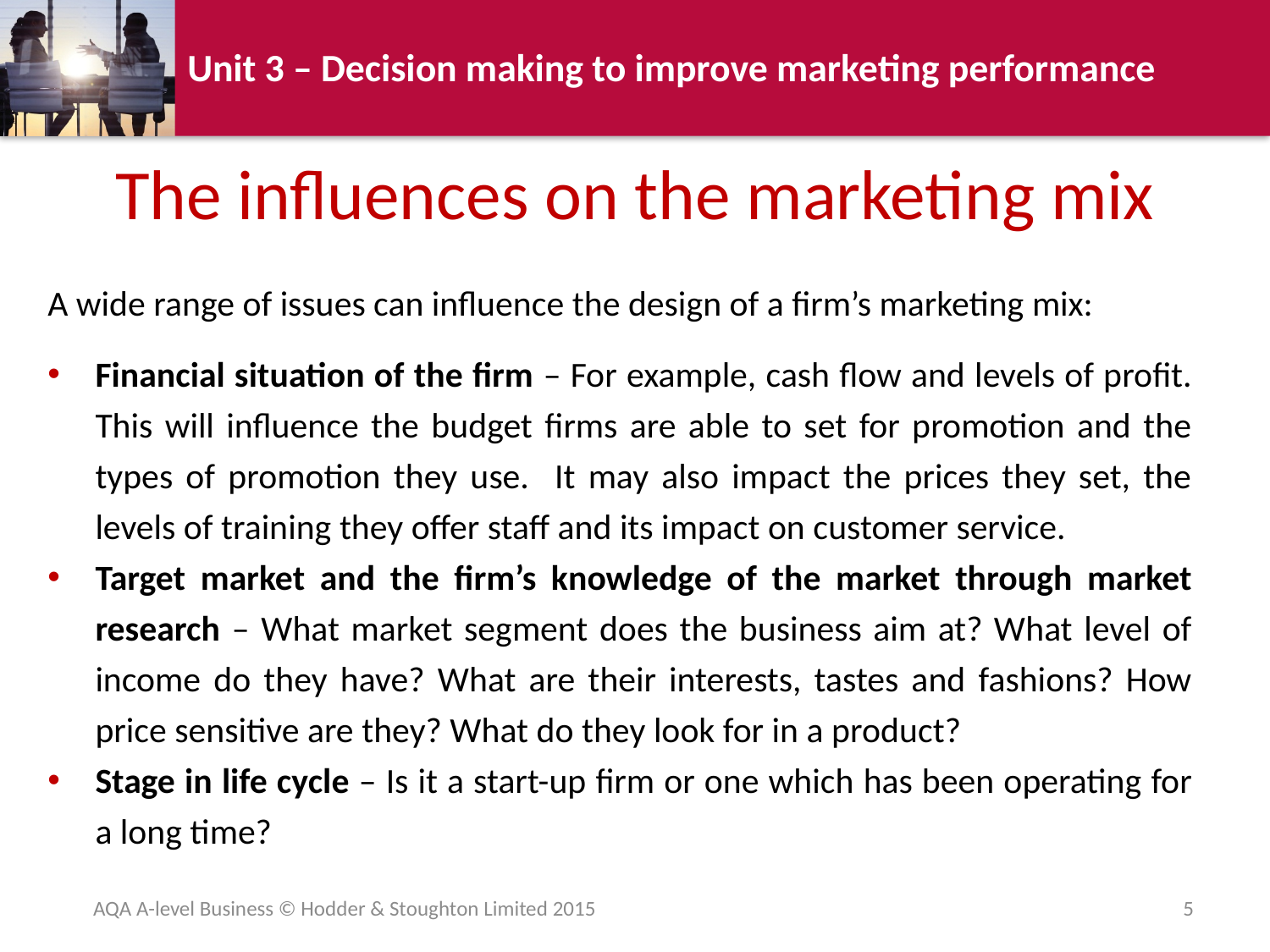

# The influences on the marketing mix
A wide range of issues can influence the design of a firm’s marketing mix:

Financial situation of the firm – For example, cash flow and levels of profit. This will influence the budget firms are able to set for promotion and the types of promotion they use.  It may also impact the prices they set, the levels of training they offer staff and its impact on customer service.
Target market and the firm’s knowledge of the market through market research – What market segment does the business aim at? What level of income do they have? What are their interests, tastes and fashions? How price sensitive are they? What do they look for in a product?
Stage in life cycle – Is it a start-up firm or one which has been operating for a long time?
AQA A-level Business © Hodder & Stoughton Limited 2015
5